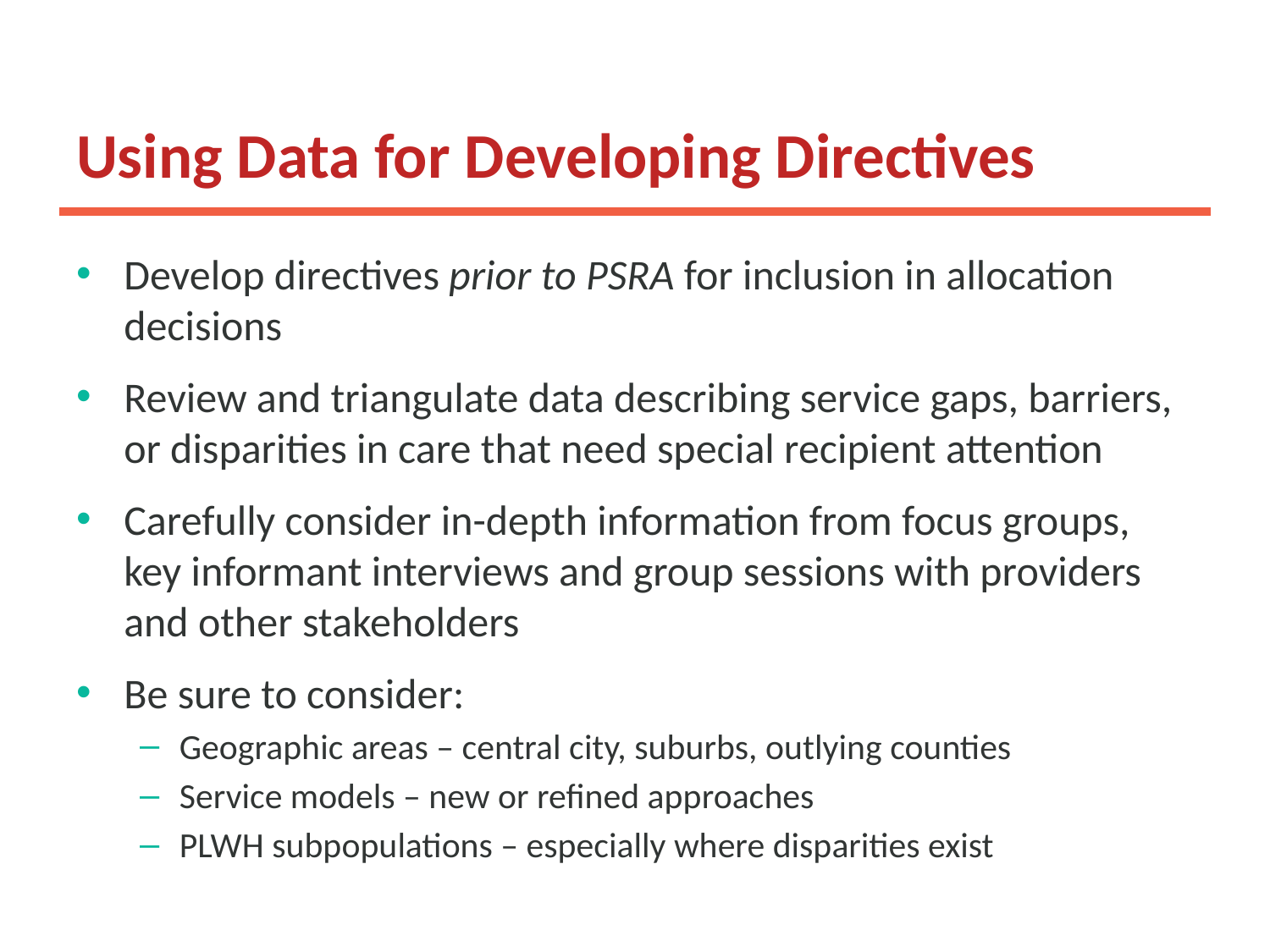

# Using Data for Developing Directives
Develop directives prior to PSRA for inclusion in allocation decisions
Review and triangulate data describing service gaps, barriers, or disparities in care that need special recipient attention
Carefully consider in-depth information from focus groups, key informant interviews and group sessions with providers and other stakeholders
Be sure to consider:
Geographic areas – central city, suburbs, outlying counties
Service models – new or refined approaches
PLWH subpopulations – especially where disparities exist